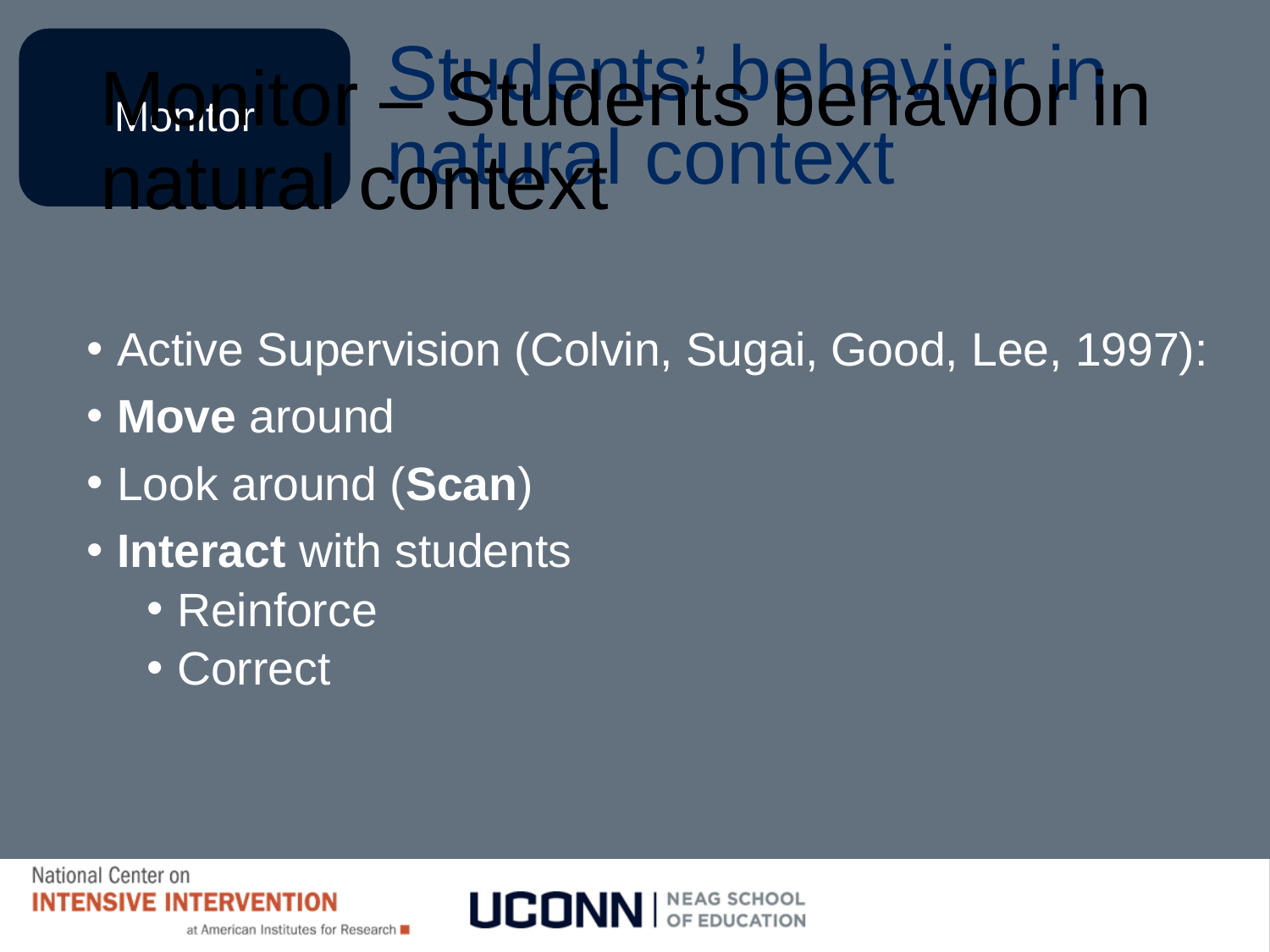

Monitor
# Monitor – Students behavior in natural context
Students’ behavior in natural context
Active Supervision (Colvin, Sugai, Good, Lee, 1997):
Move around
Look around (Scan)
Interact with students
Reinforce
Correct